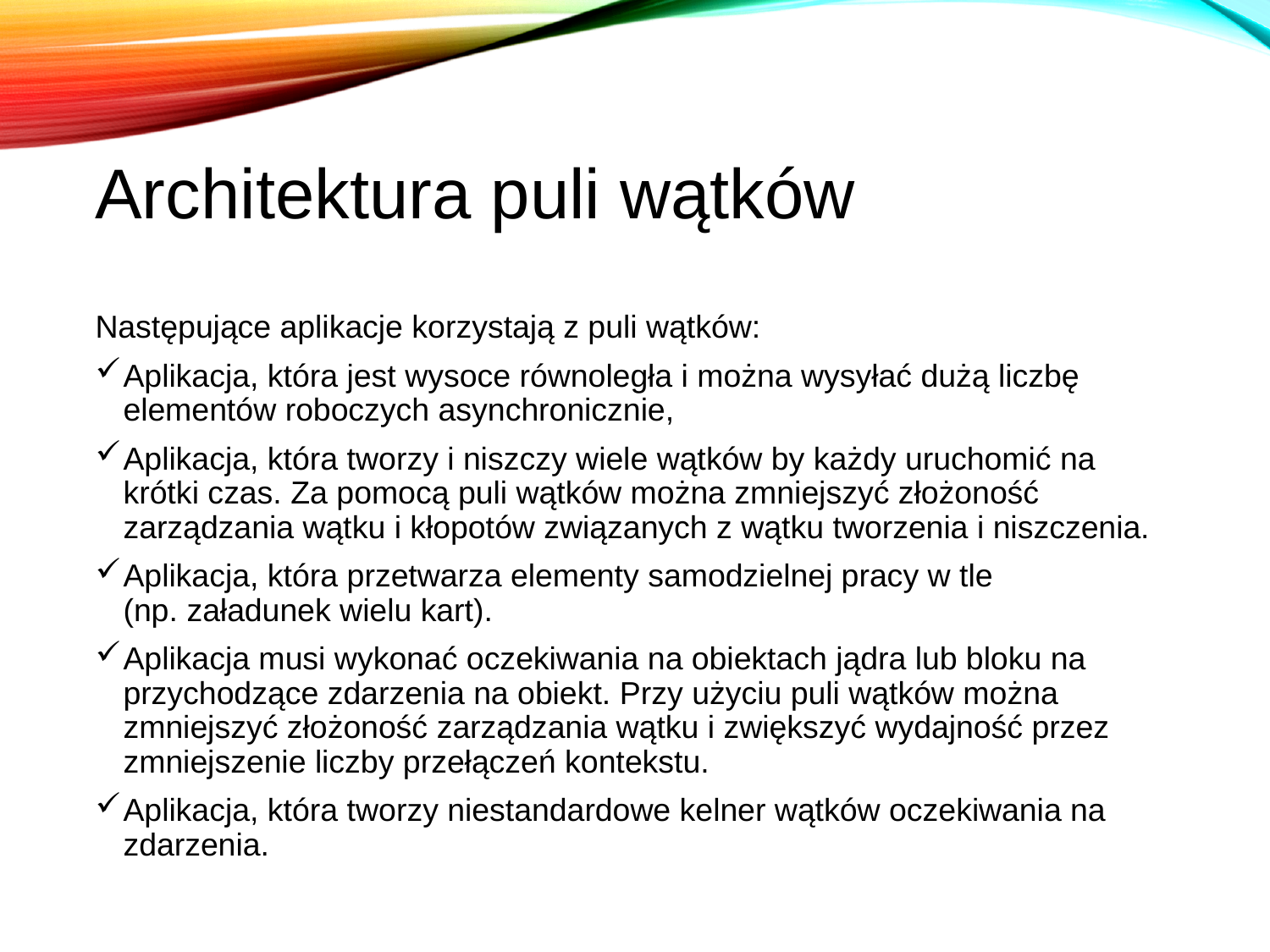

# Architektura puli wątków
Następujące aplikacje korzystają z puli wątków:
Aplikacja, która jest wysoce równoległa i można wysyłać dużą liczbę elementów roboczych asynchronicznie,
Aplikacja, która tworzy i niszczy wiele wątków by każdy uruchomić na krótki czas. Za pomocą puli wątków można zmniejszyć złożoność zarządzania wątku i kłopotów związanych z wątku tworzenia i niszczenia.
Aplikacja, która przetwarza elementy samodzielnej pracy w tle
(np. załadunek wielu kart).
Aplikacja musi wykonać oczekiwania na obiektach jądra lub bloku na przychodzące zdarzenia na obiekt. Przy użyciu puli wątków można zmniejszyć złożoność zarządzania wątku i zwiększyć wydajność przez zmniejszenie liczby przełączeń kontekstu.
Aplikacja, która tworzy niestandardowe kelner wątków oczekiwania na zdarzenia.